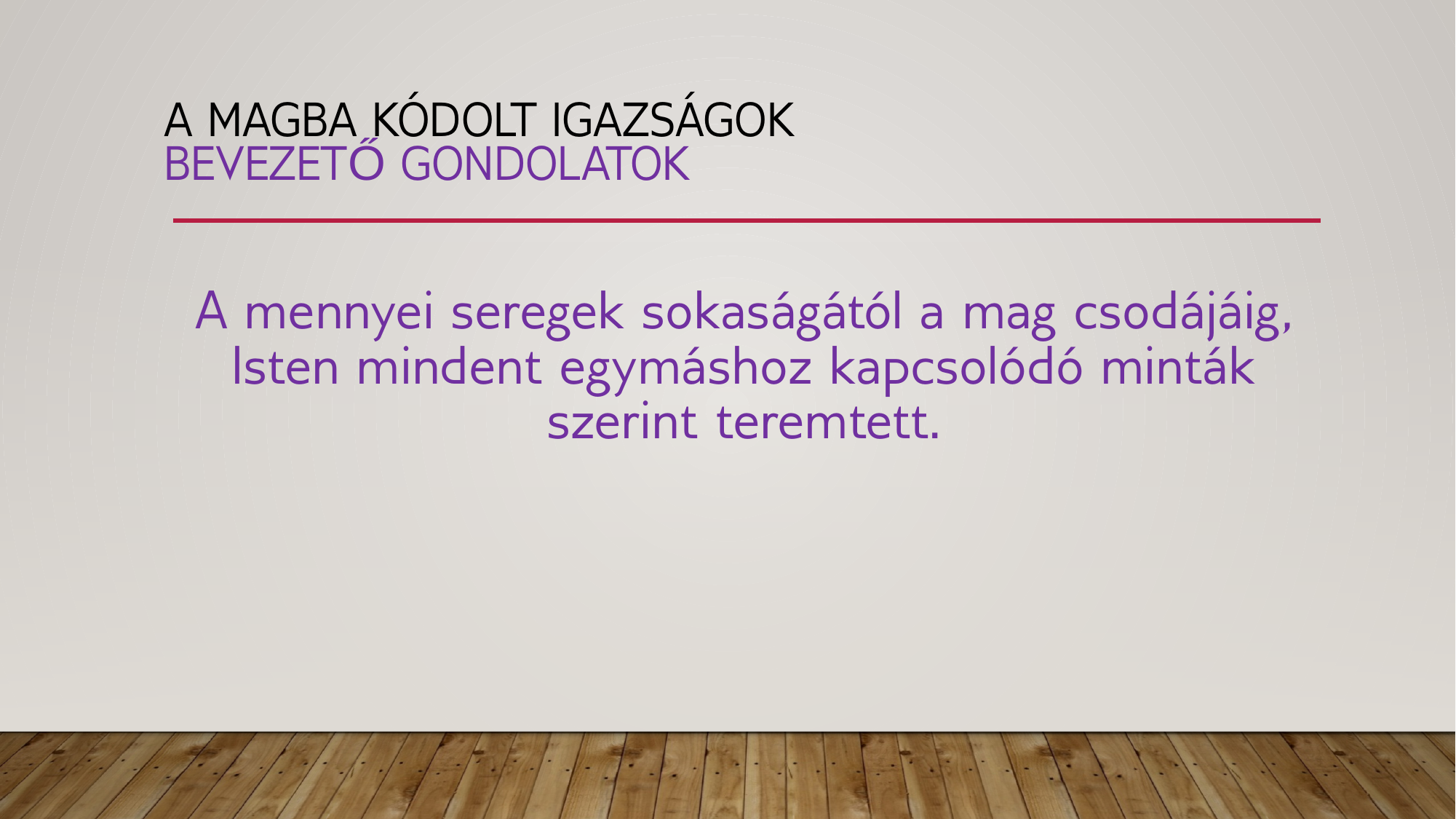

# A magba kódolt igazságok bevezető gondolatok

A mennyei seregek sokaságától a mag csodájáig, Isten mindent egymáshoz kapcsolódó minták szerint teremtett.